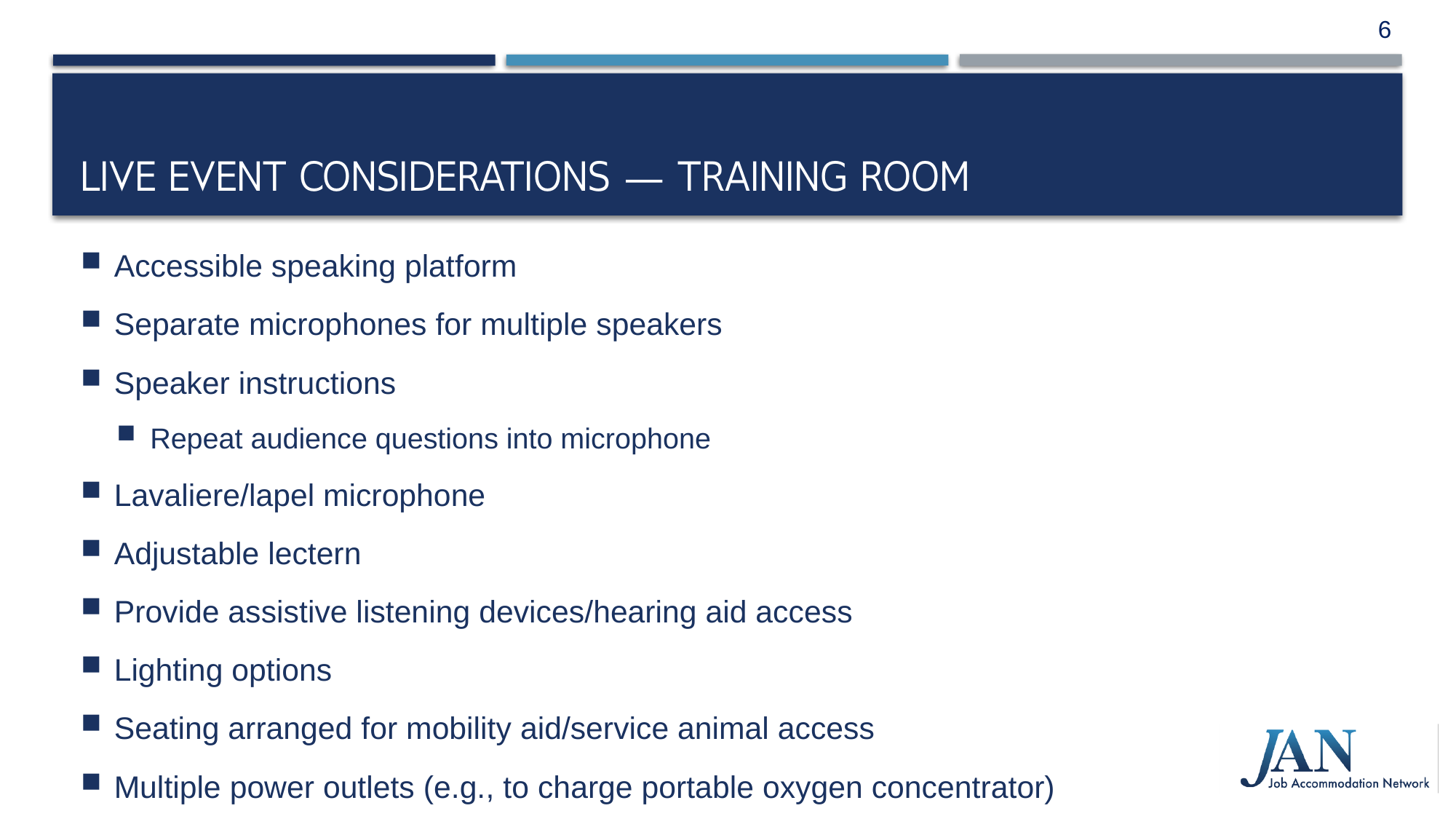

6
# Live Event Considerations — Training Room
Accessible speaking platform
Separate microphones for multiple speakers
Speaker instructions
Repeat audience questions into microphone
Lavaliere/lapel microphone
Adjustable lectern
Provide assistive listening devices/hearing aid access
Lighting options
Seating arranged for mobility aid/service animal access
Multiple power outlets (e.g., to charge portable oxygen concentrator)